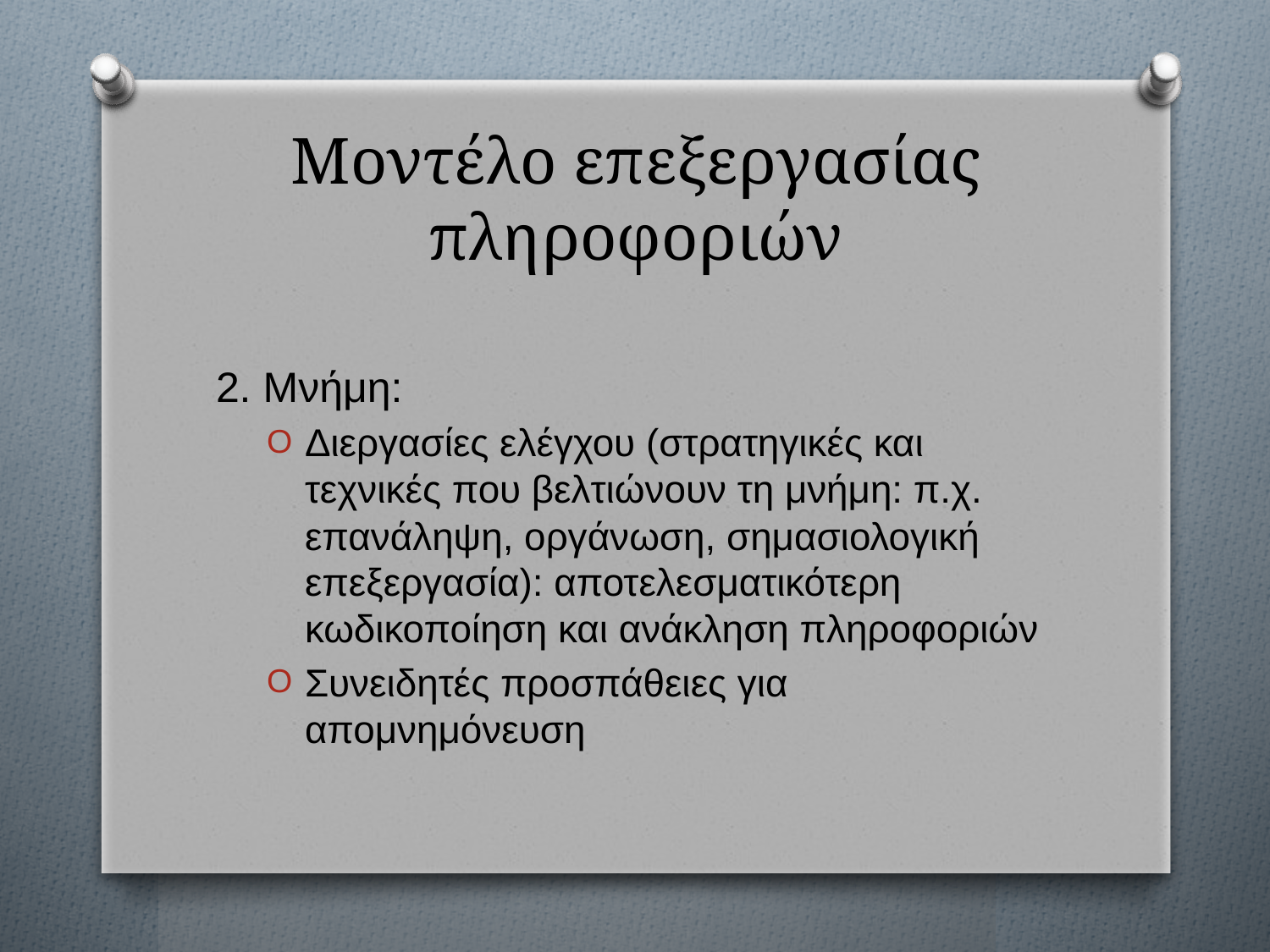

# Μοντέλο επεξεργασίας πληροφοριών

2. Μνήμη:
Διεργασίες ελέγχου (στρατηγικές και τεχνικές που βελτιώνουν τη μνήμη: π.χ. επανάληψη, οργάνωση, σημασιολογική επεξεργασία): αποτελεσματικότερη κωδικοποίηση και ανάκληση πληροφοριών
Συνειδητές προσπάθειες για απομνημόνευση